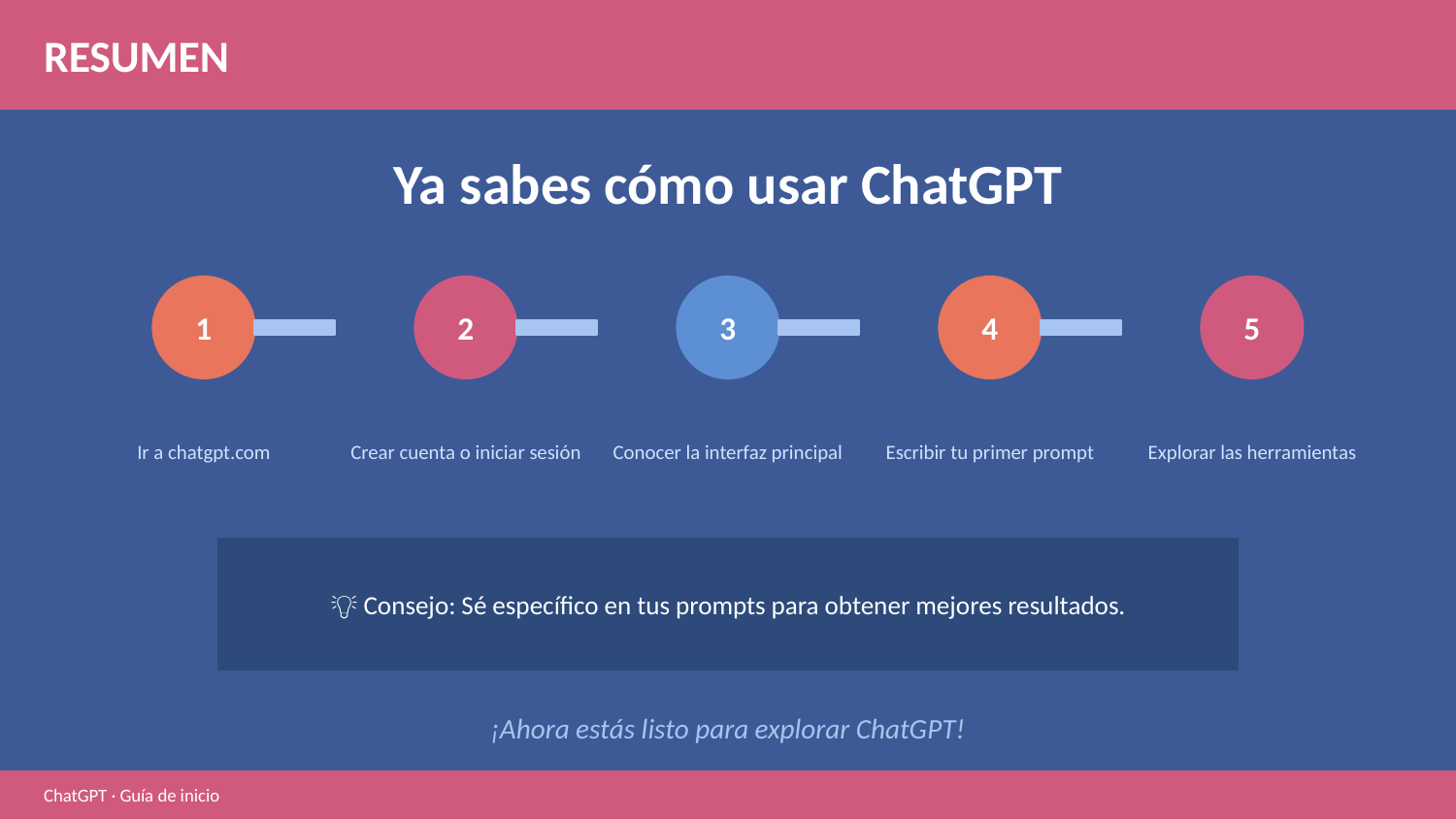

RESUMEN
Ya sabes cómo usar ChatGPT

1

2

3

4

5

Ir a chatgpt.com
Crear cuenta o iniciar sesión
Conocer la interfaz principal
Escribir tu primer prompt
Explorar las herramientas

💡 Consejo: Sé específico en tus prompts para obtener mejores resultados.
¡Ahora estás listo para explorar ChatGPT!

ChatGPT · Guía de inicio